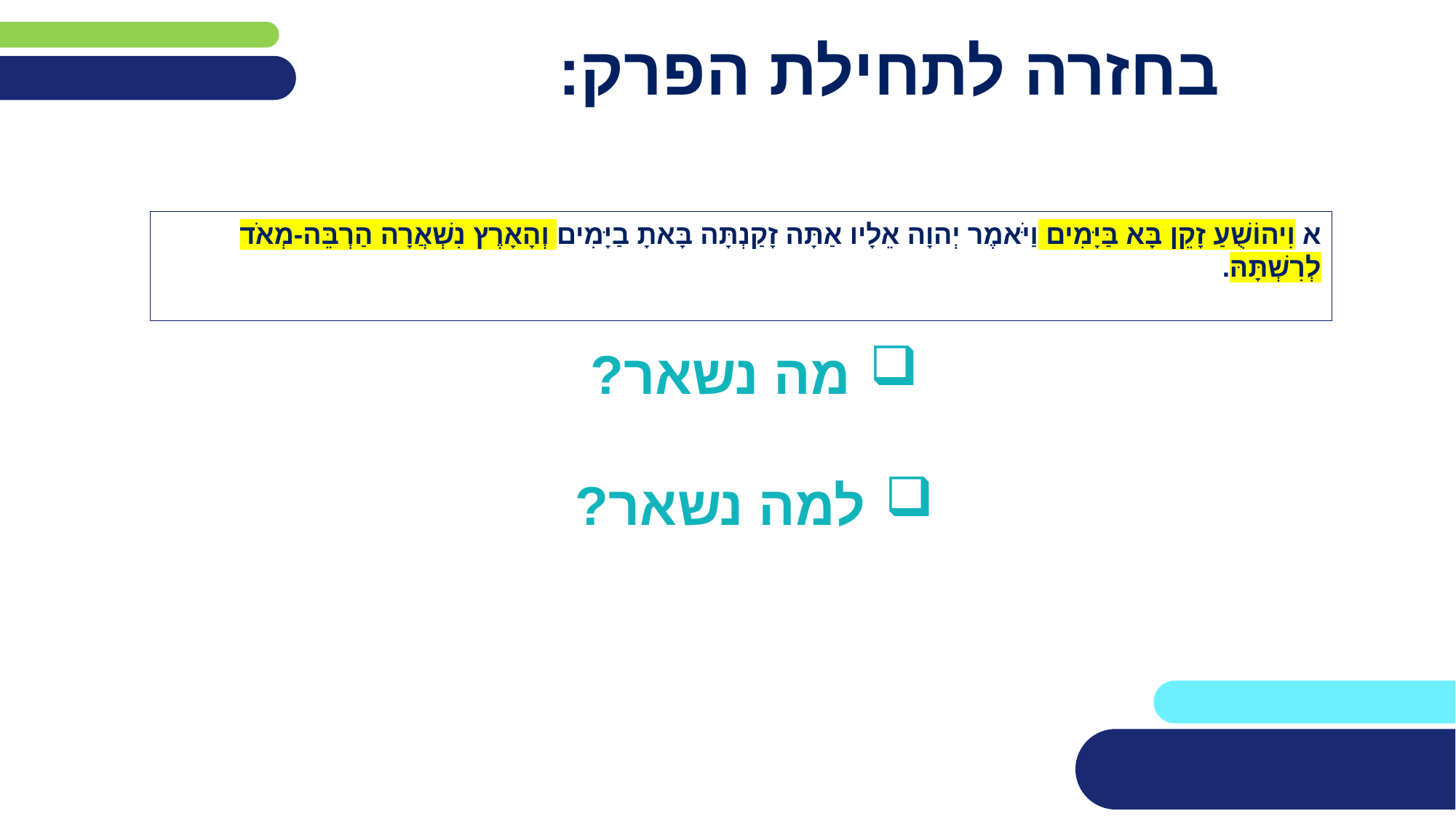

# בחזרה לתחילת הפרק:
א וִיהוֹשֻׁעַ זָקֵן בָּא בַּיָּמִים וַיֹּאמֶר יְהוָה אֵלָיו אַתָּה זָקַנְתָּה בָּאתָ בַיָּמִים וְהָאָרֶץ נִשְׁאֲרָה הַרְבֵּה-מְאֹד לְרִשְׁתָּהּ.

מה נשאר?

למה נשאר?